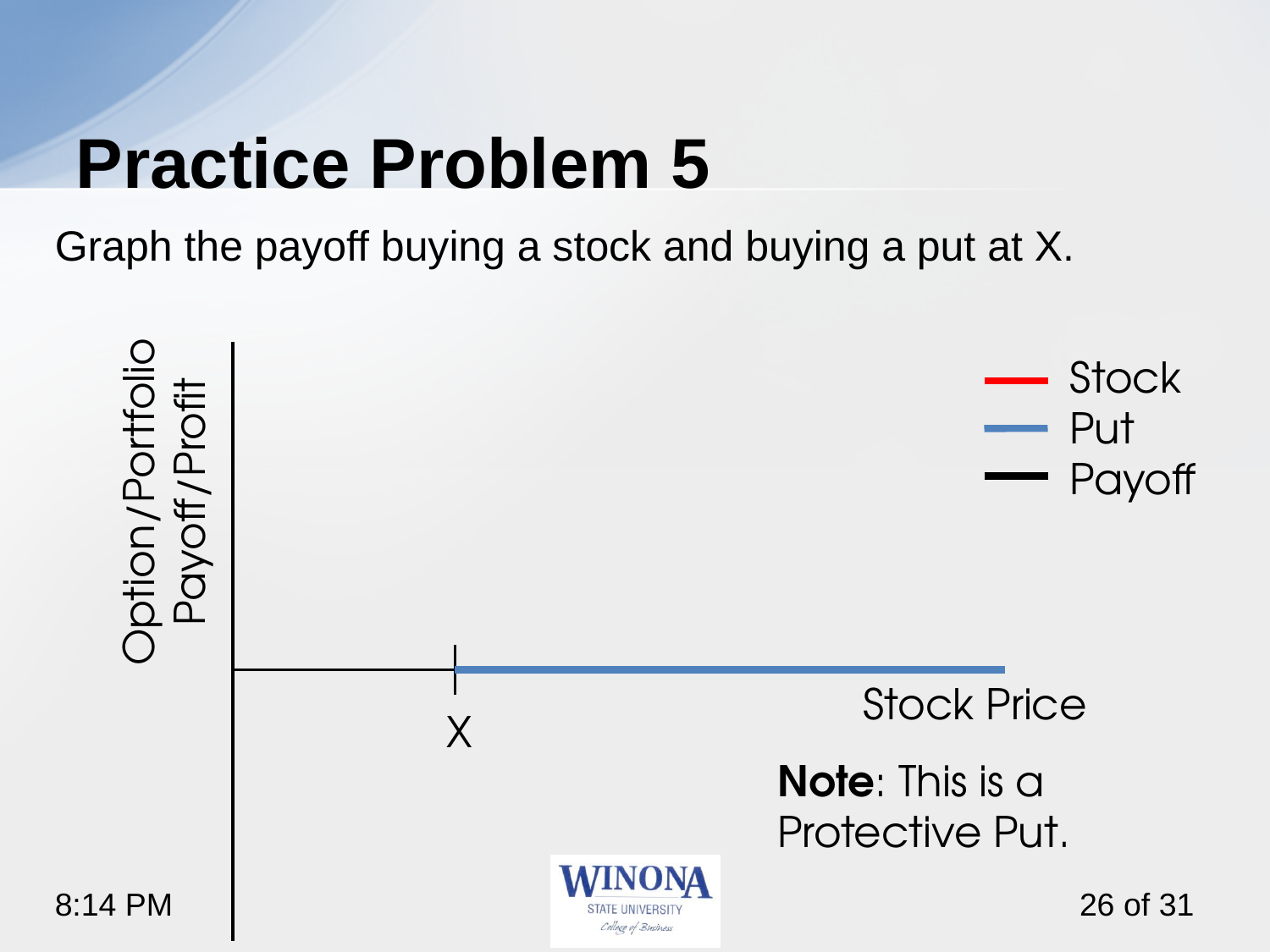

# Practice Problem 5
Graph the payoff buying a stock and buying a put at X.
Stock
Put
Payoff
Option/Portfolio Payoff/Profit
Stock Price
X
Note: This is a Protective Put.